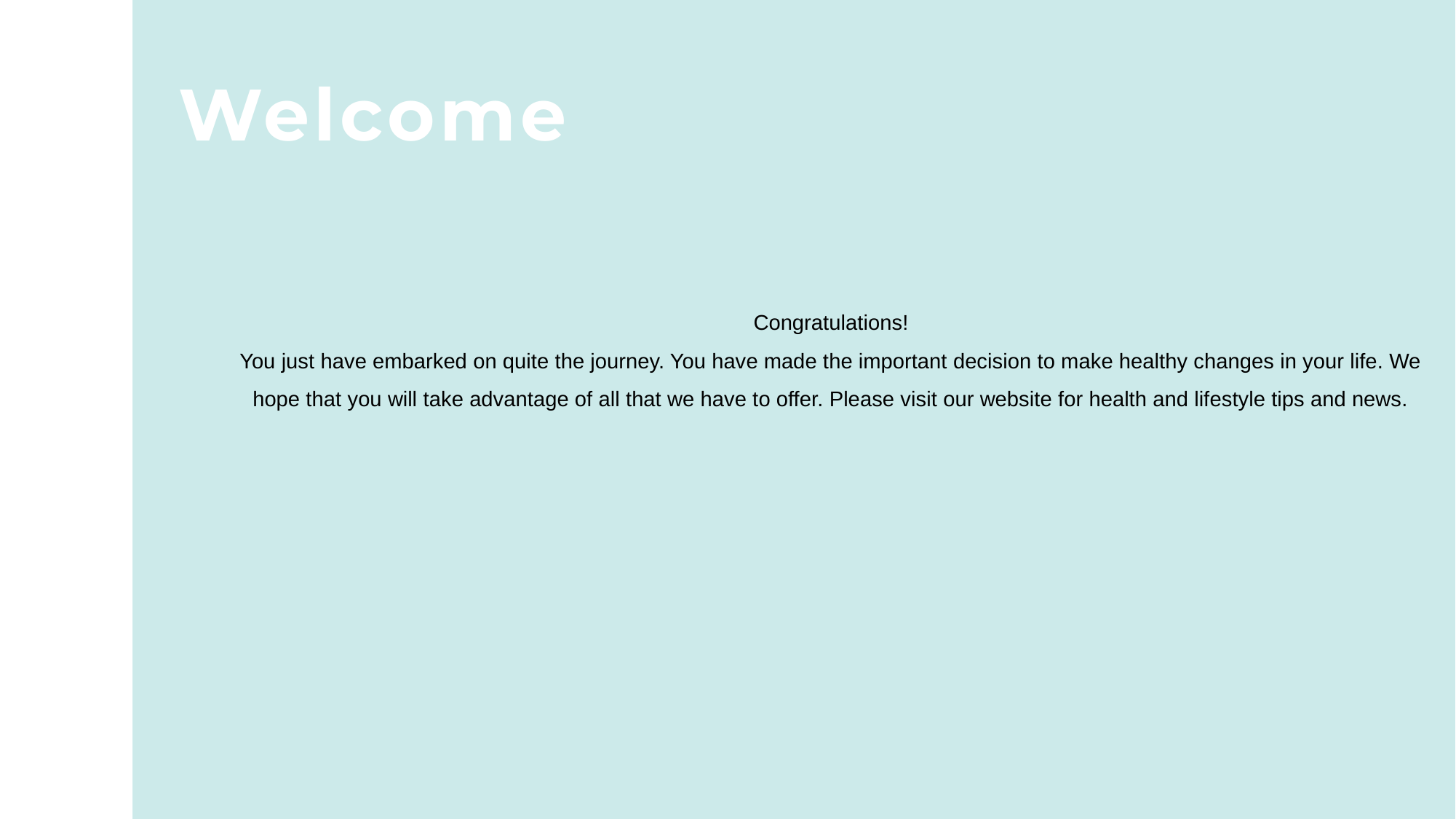

Welcome
 Congratulations!
You just have embarked on quite the journey. You have made the important decision to make healthy changes in your life. We hope that you will take advantage of all that we have to offer. Please visit our website for health and lifestyle tips and news.